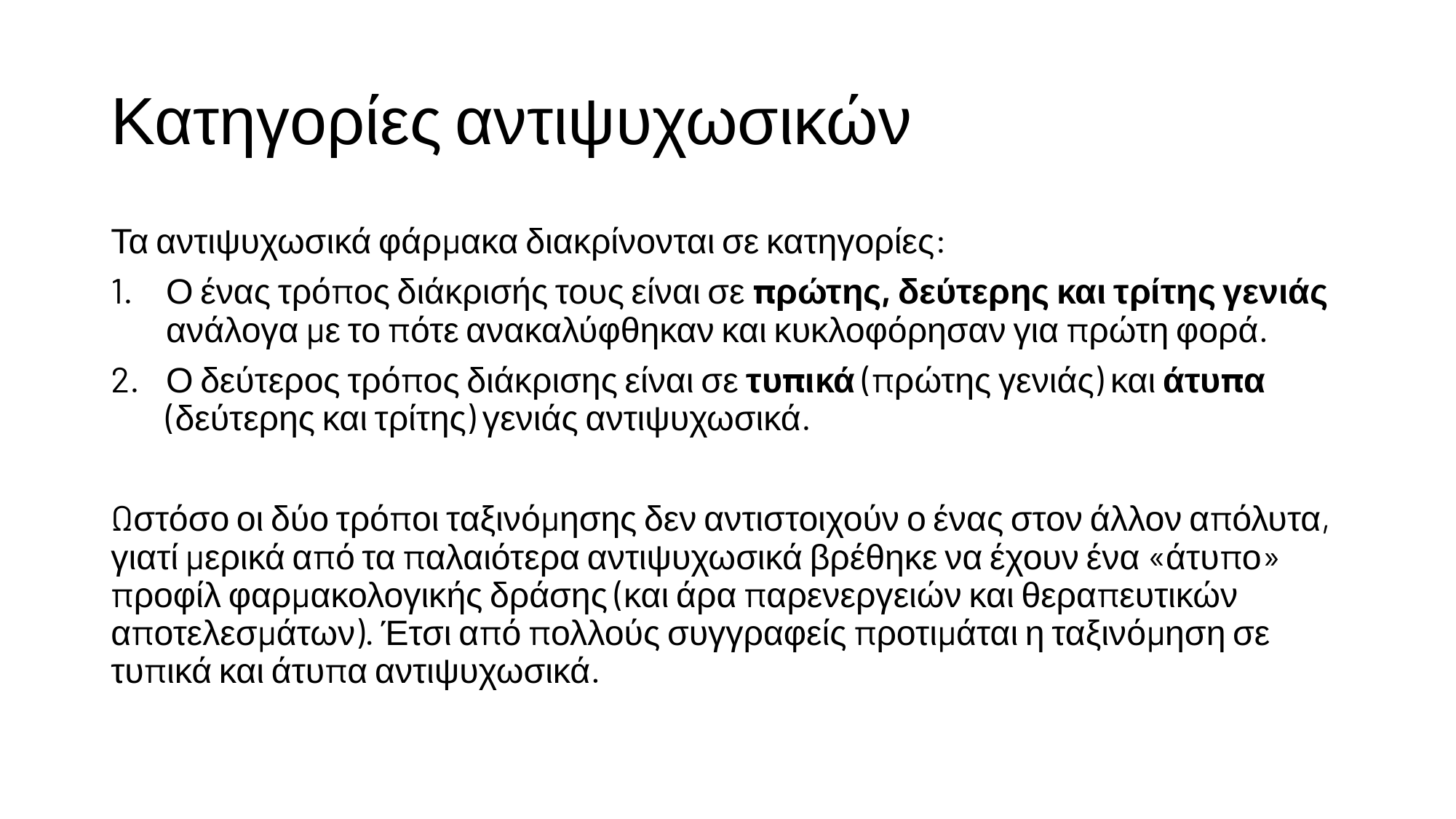

# Κατηγορίες αντιψυχωσικών
Τα αντιψυχωσικά φάρμακα διακρίνονται σε κατηγορίες:
Ο ένας τρόπος διάκρισής τους είναι σε πρώτης, δεύτερης και τρίτης γενιάς ανάλογα με το πότε ανακαλύφθηκαν και κυκλοφόρησαν για πρώτη φορά.
Ο δεύτερος τρόπος διάκρισης είναι σε τυπικά (πρώτης γενιάς) και άτυπα (δεύτερης και τρίτης) γενιάς αντιψυχωσικά.

Ωστόσο οι δύο τρόποι ταξινόμησης δεν αντιστοιχούν ο ένας στον άλλον απόλυτα, γιατί μερικά από τα παλαιότερα αντιψυχωσικά βρέθηκε να έχουν ένα «άτυπο» προφίλ φαρμακολογικής δράσης (και άρα παρενεργειών και θεραπευτικών αποτελεσμάτων). Έτσι από πολλούς συγγραφείς προτιμάται η ταξινόμηση σε τυπικά και άτυπα αντιψυχωσικά.